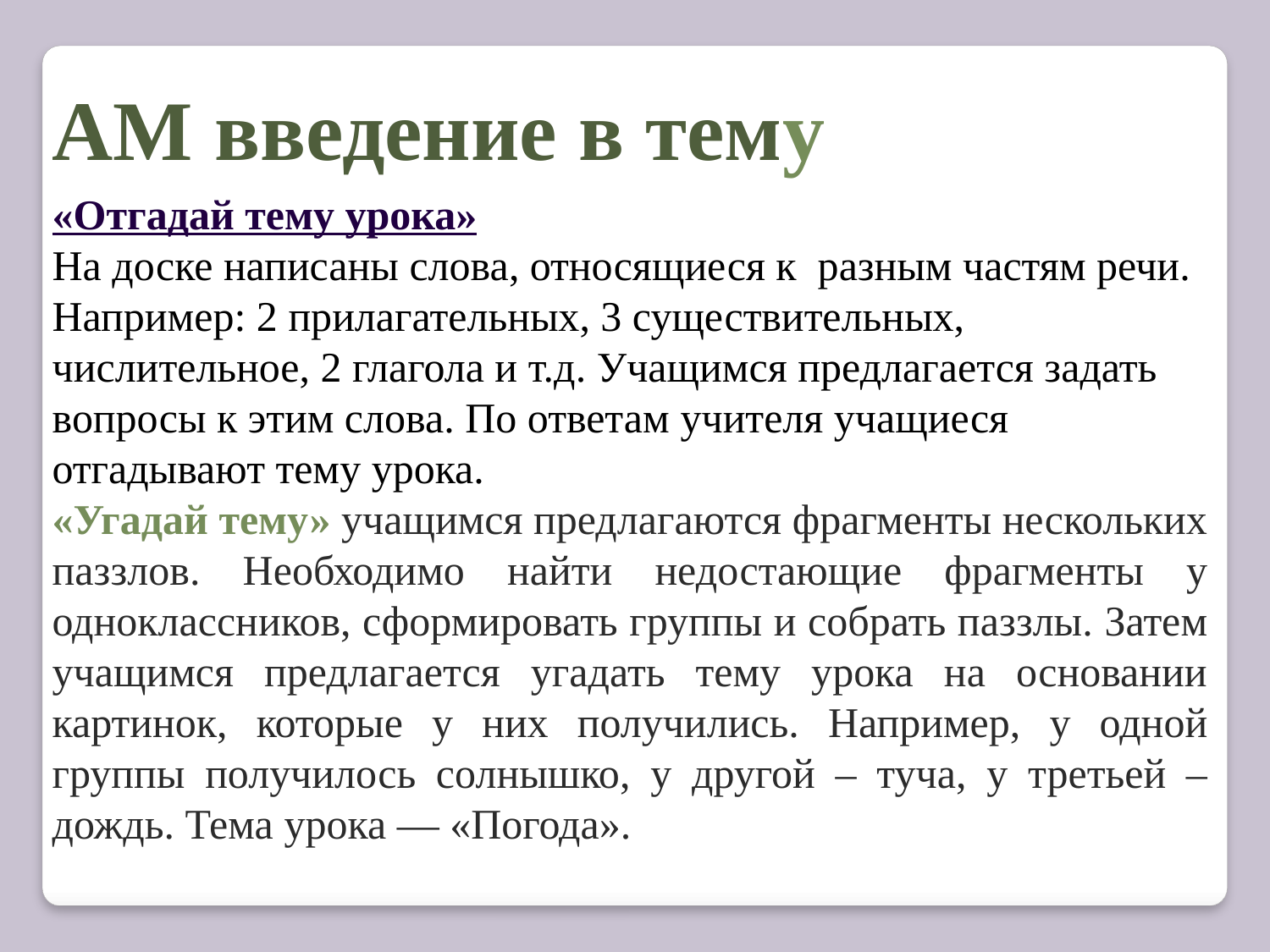

АМ введение в тему
«Отгадай тему урока»
На доске написаны слова, относящиеся к  разным частям речи. Например: 2 прилагательных, 3 существительных, числительное, 2 глагола и т.д. Учащимся предлагается задать
вопросы к этим слова. По ответам учителя учащиеся отгадывают тему урока.
«Угадай тему» учащимся предлагаются фрагменты нескольких паззлов. Необходимо найти недостающие фрагменты у одноклассников, сформировать группы и собрать паззлы. Затем учащимся предлагается угадать тему урока на основании картинок, которые у них получились. Например, у одной группы получилось солнышко, у другой – туча, у третьей – дождь. Тема урока — «Погода».